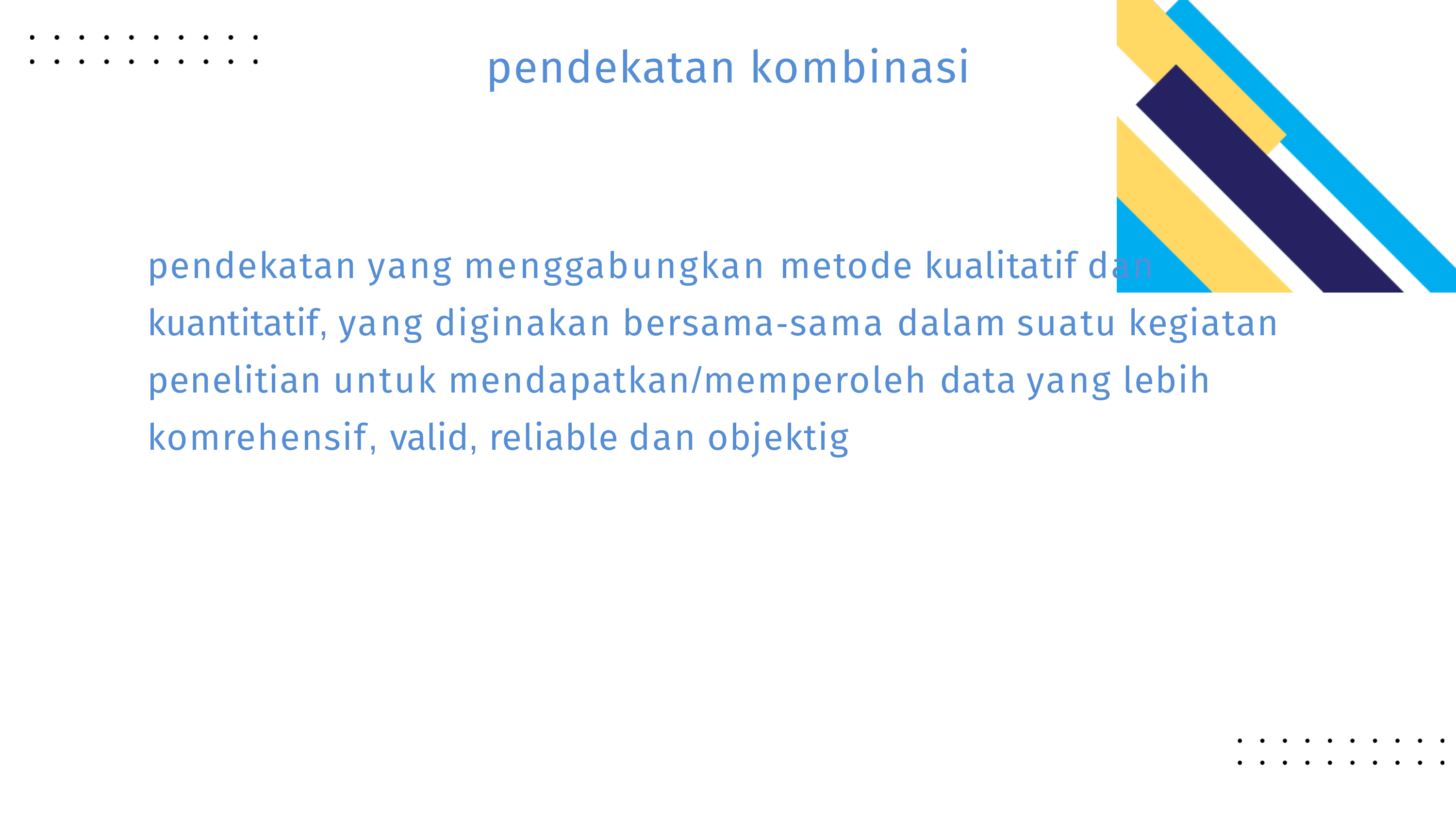

pendekatan kombinasi

pendekatan yang menggabungkan metode kualitatif dan kuantitatif, yang diginakan bersama-sama dalam suatu kegiatan penelitian untuk mendapatkan/memperoleh data yang lebih komrehensif, valid, reliable dan objektig